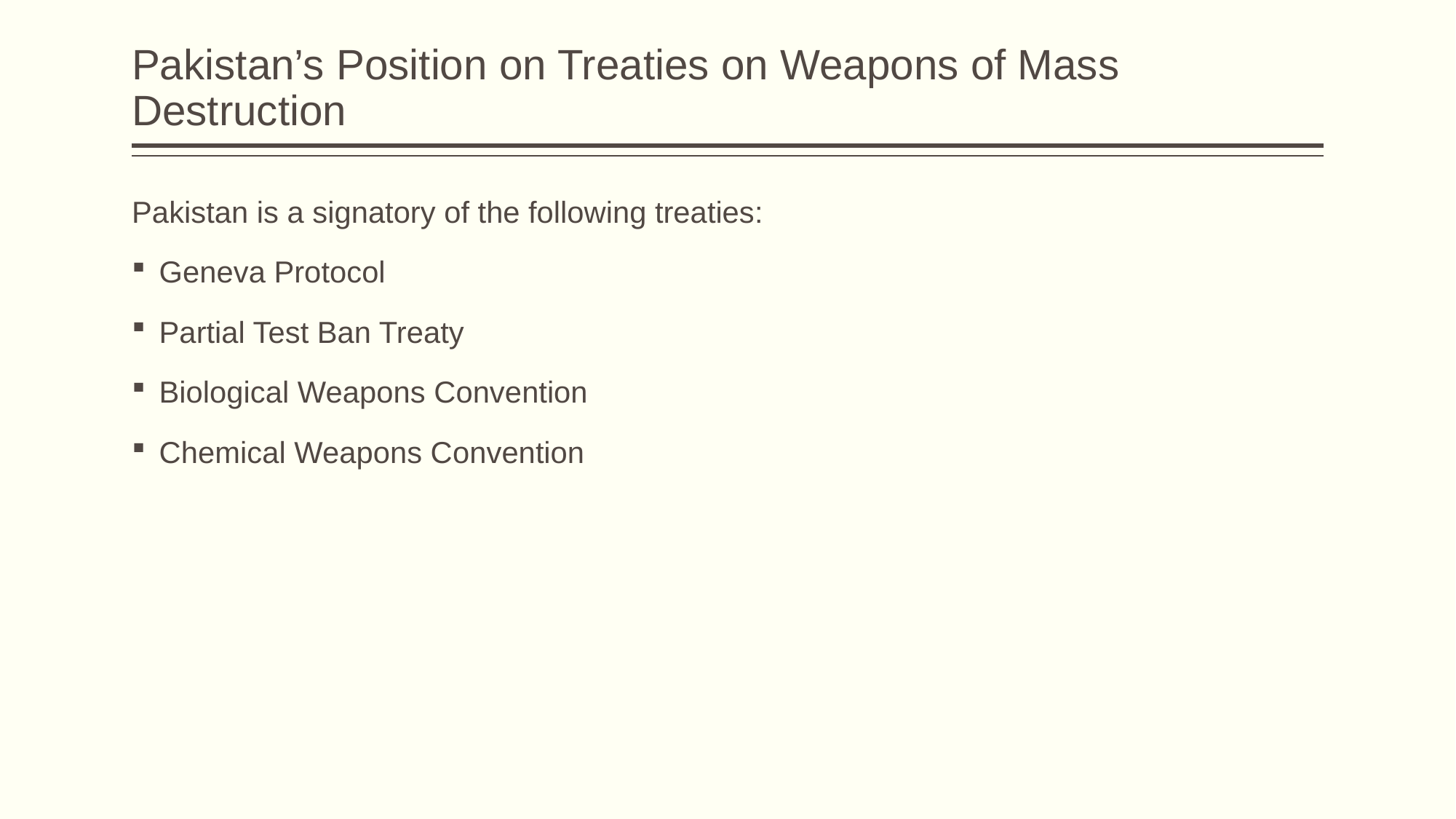

# Pakistan’s Position on Treaties on Weapons of Mass Destruction
Pakistan is a signatory of the following treaties:
Geneva Protocol
Partial Test Ban Treaty
Biological Weapons Convention
Chemical Weapons Convention